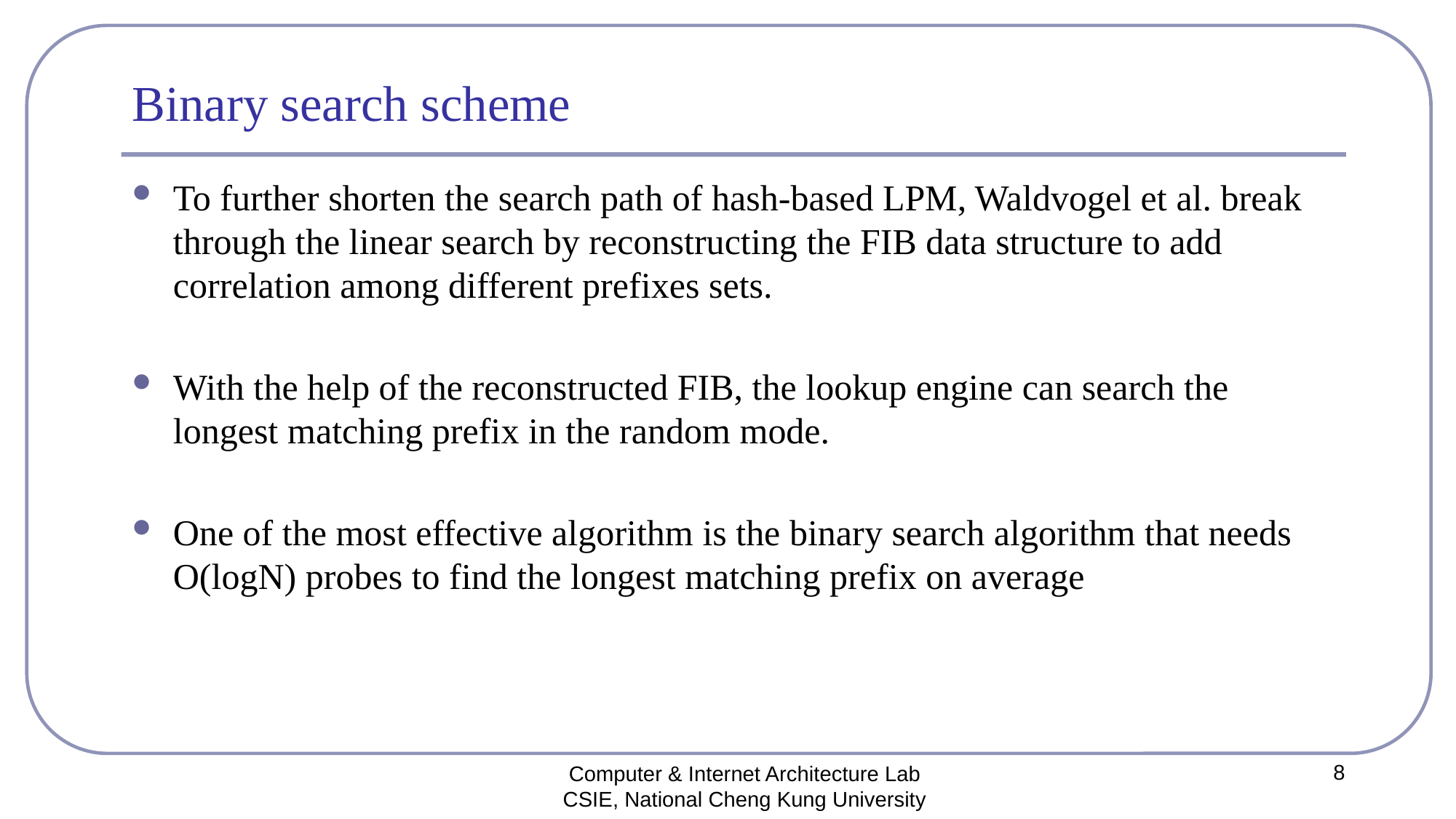

# Binary search scheme
To further shorten the search path of hash-based LPM, Waldvogel et al. break through the linear search by reconstructing the FIB data structure to add correlation among different prefixes sets.

With the help of the reconstructed FIB, the lookup engine can search the longest matching prefix in the random mode.

One of the most effective algorithm is the binary search algorithm that needs O(logN) probes to find the longest matching prefix on average

8
Computer & Internet Architecture Lab
CSIE, National Cheng Kung University